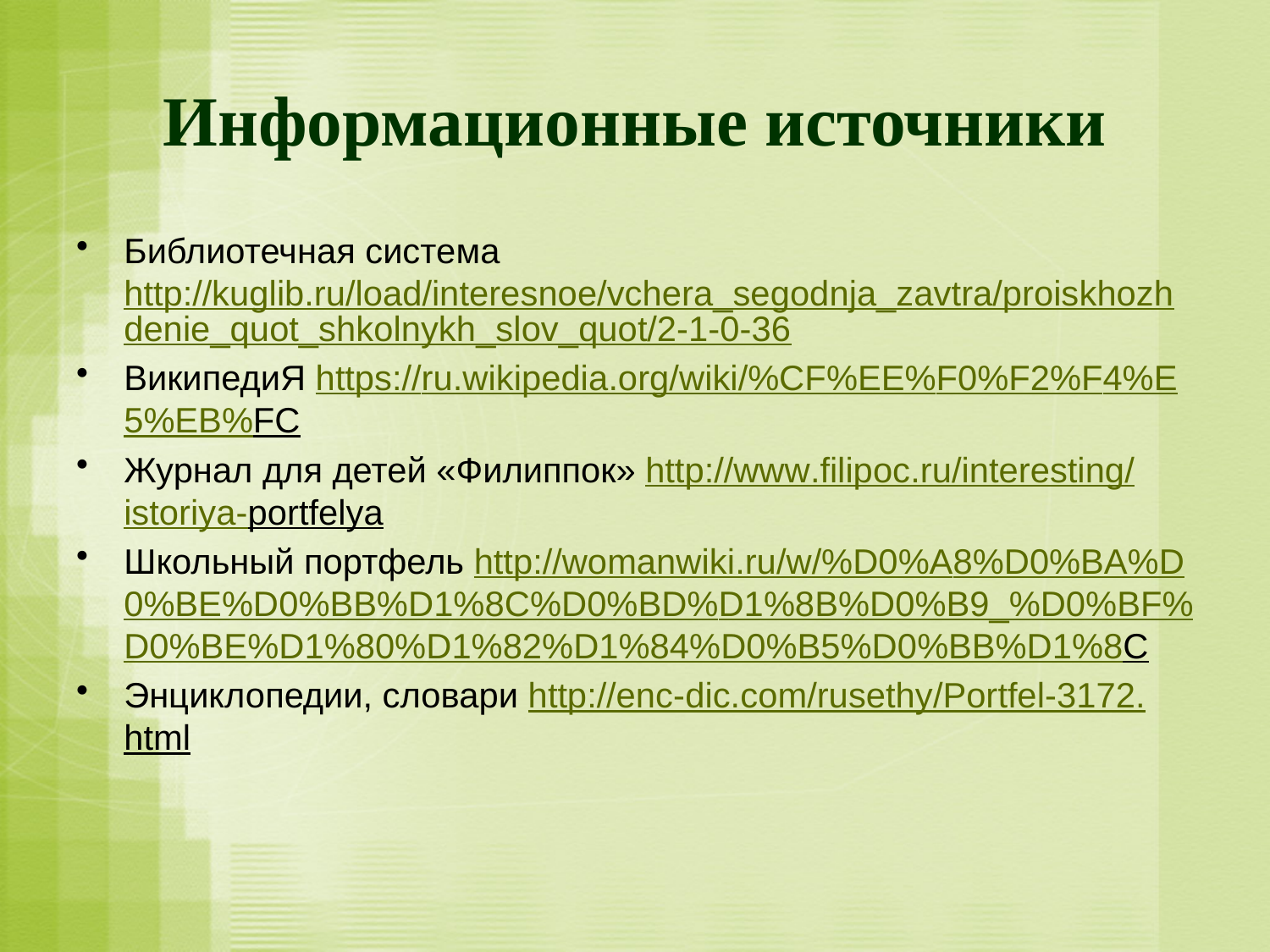

# Информационные источники
Библиотечная система http://kuglib.ru/load/interesnoe/vchera_segodnja_zavtra/proiskhozhdenie_quot_shkolnykh_slov_quot/2-1-0-36
ВикипедиЯ https://ru.wikipedia.org/wiki/%CF%EE%F0%F2%F4%E5%EB%FC
Журнал для детей «Филиппок» http://www.filipoc.ru/interesting/istoriya-portfelya
Школьный портфель http://womanwiki.ru/w/%D0%A8%D0%BA%D0%BE%D0%BB%D1%8C%D0%BD%D1%8B%D0%B9_%D0%BF%D0%BE%D1%80%D1%82%D1%84%D0%B5%D0%BB%D1%8C
Энциклопедии, словари http://enc-dic.com/rusethy/Portfel-3172.html